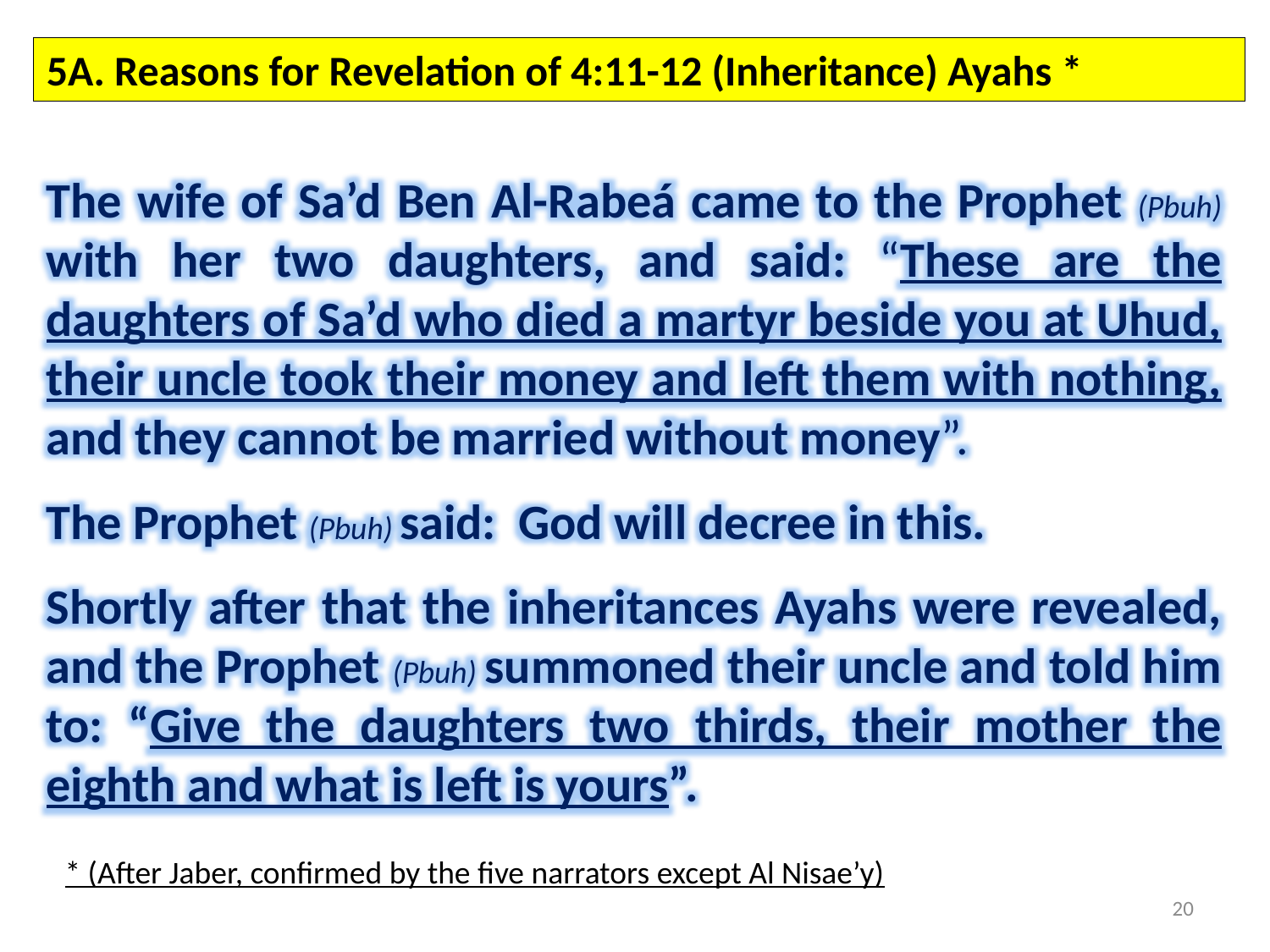

5A. Reasons for Revelation of 4:11-12 (Inheritance) Ayahs *

The wife of Sa’d Ben Al-Rabeá came to the Prophet (Pbuh) with her two daughters, and said: “These are the daughters of Sa’d who died a martyr beside you at Uhud, their uncle took their money and left them with nothing, and they cannot be married without money”.

The Prophet (Pbuh) said:  God will decree in this.

Shortly after that the inheritances Ayahs were revealed, and the Prophet (Pbuh) summoned their uncle and told him to: “Give the daughters two thirds, their mother the eighth and what is left is yours”.
* (After Jaber, confirmed by the five narrators except Al Nisae’y)
20